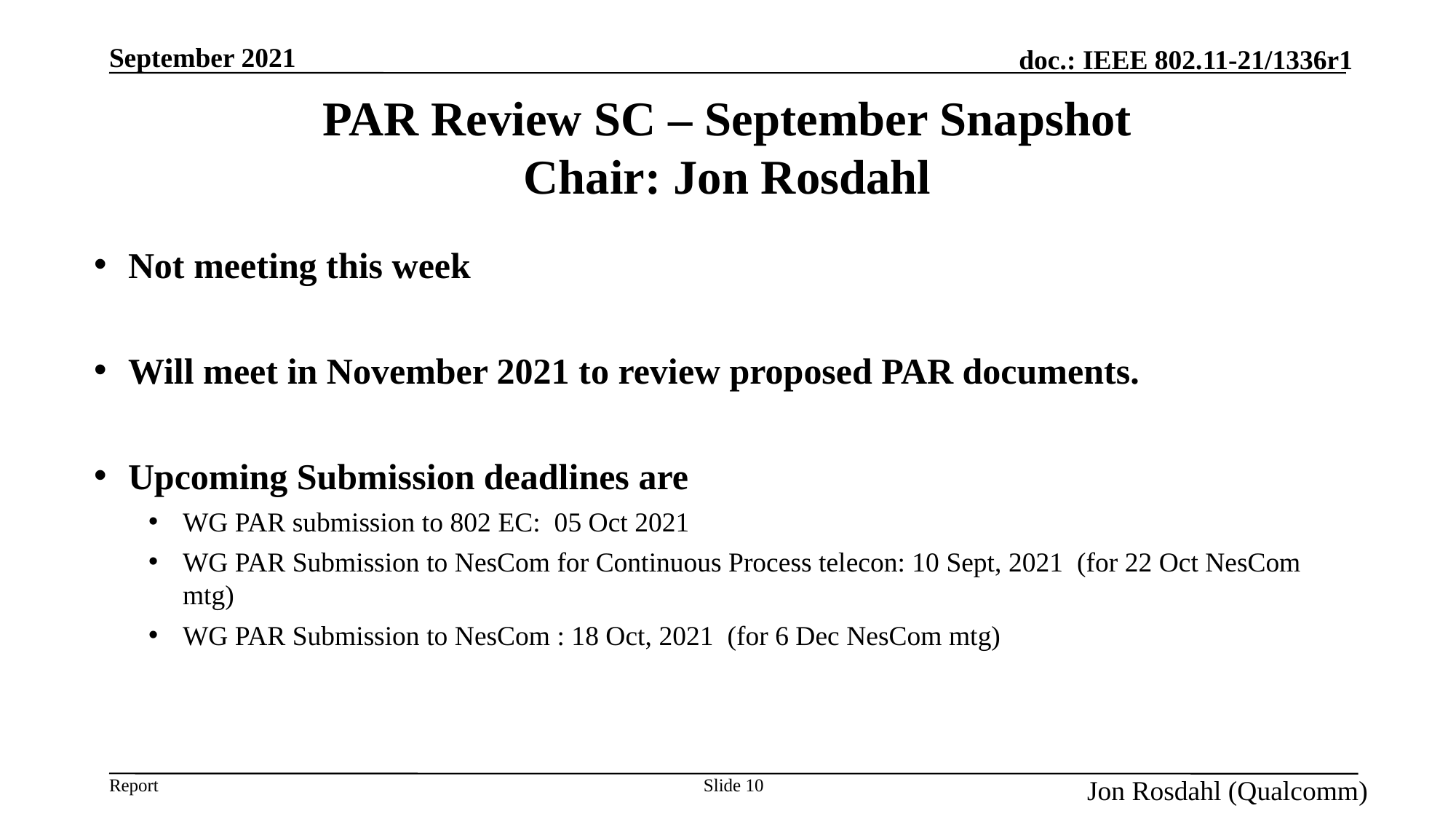

September 2021
# PAR Review SC – September Snapshot Chair: Jon Rosdahl
Not meeting this week

Will meet in November 2021 to review proposed PAR documents.

Upcoming Submission deadlines are
WG PAR submission to 802 EC:  05 Oct 2021
WG PAR Submission to NesCom for Continuous Process telecon: 10 Sept, 2021  (for 22 Oct NesCom mtg)
WG PAR Submission to NesCom : 18 Oct, 2021  (for 6 Dec NesCom mtg)

Slide 10
Jon Rosdahl (Qualcomm)